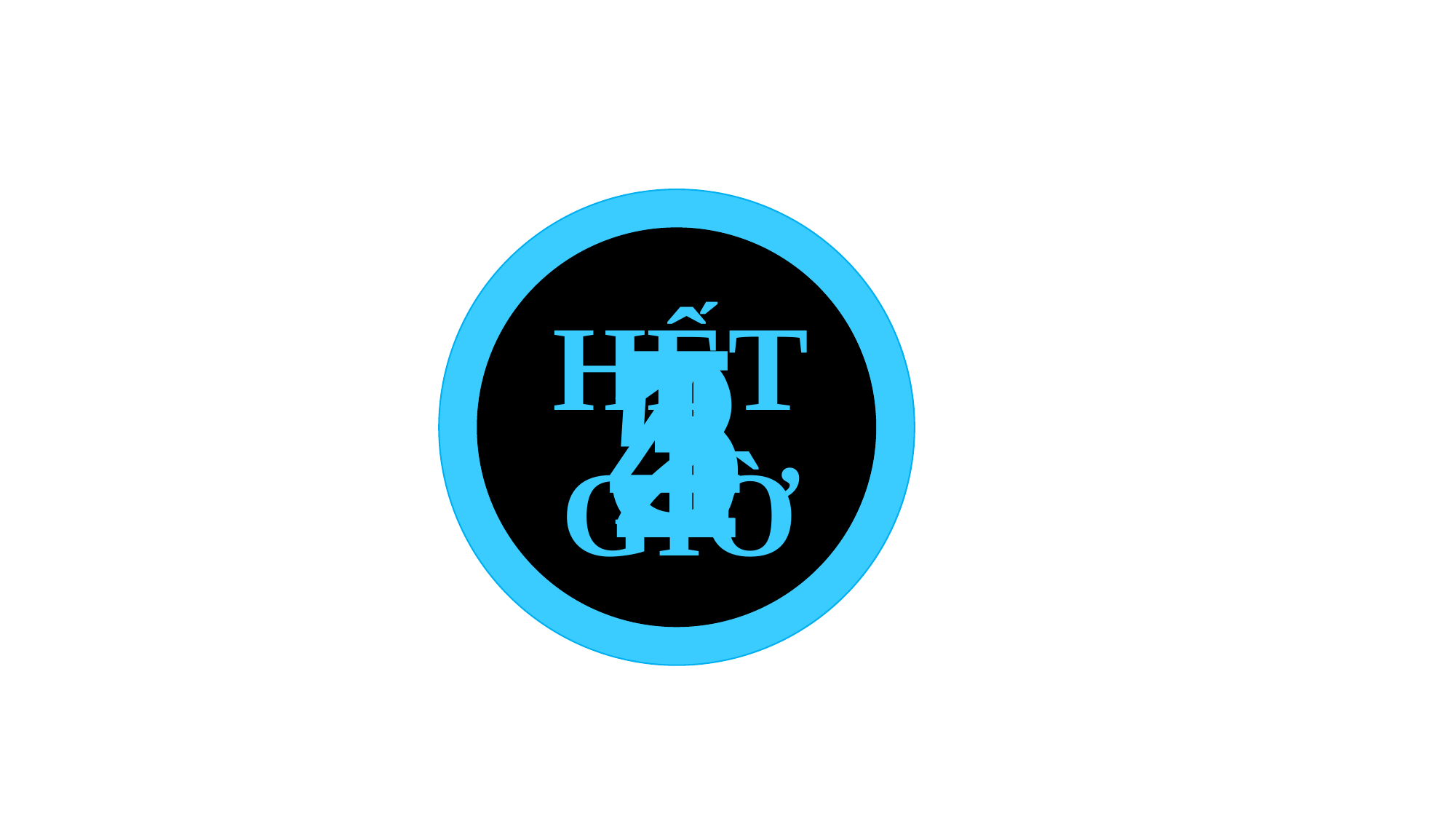

Câu 3: Quà lưu niệm được làm bằng những chất liệu gì?

START
5
3
4
2
1
HẾT GIỜ